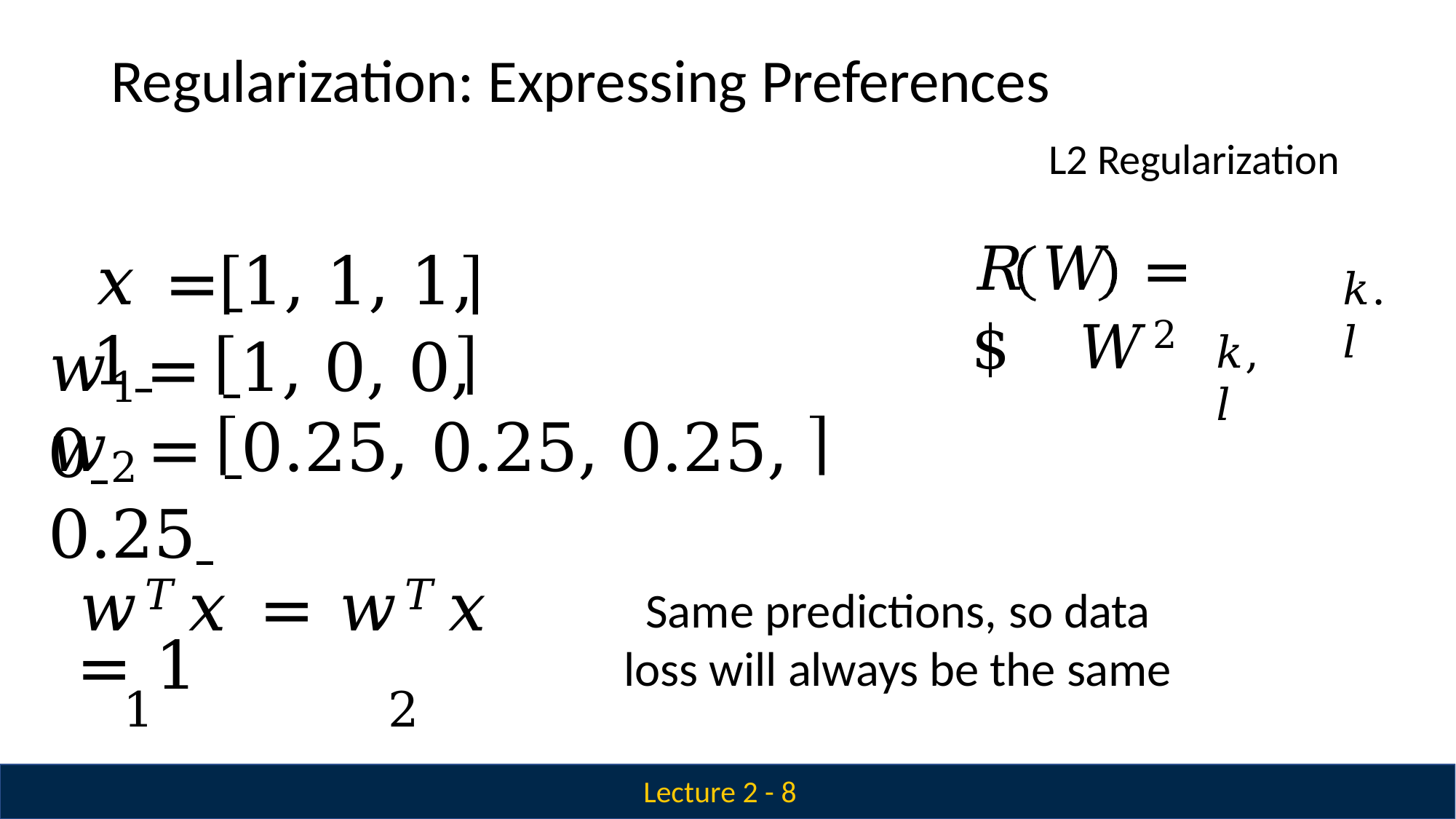

# Regularization: Expressing Preferences
L2 Regularization
𝑅	𝑊	= $ 𝑊2
𝑥 =	 1, 1, 1, 1

𝑘.𝑙
𝑤1	=	 1, 0, 0, 0
𝑘,𝑙

𝑤2	=	 0.25, 0.25, 0.25, 0.25

Same predictions, so data loss will always be the same
𝑤𝑇𝑥 = 𝑤𝑇𝑥 = 1
1	2

Lecture 2 - 8